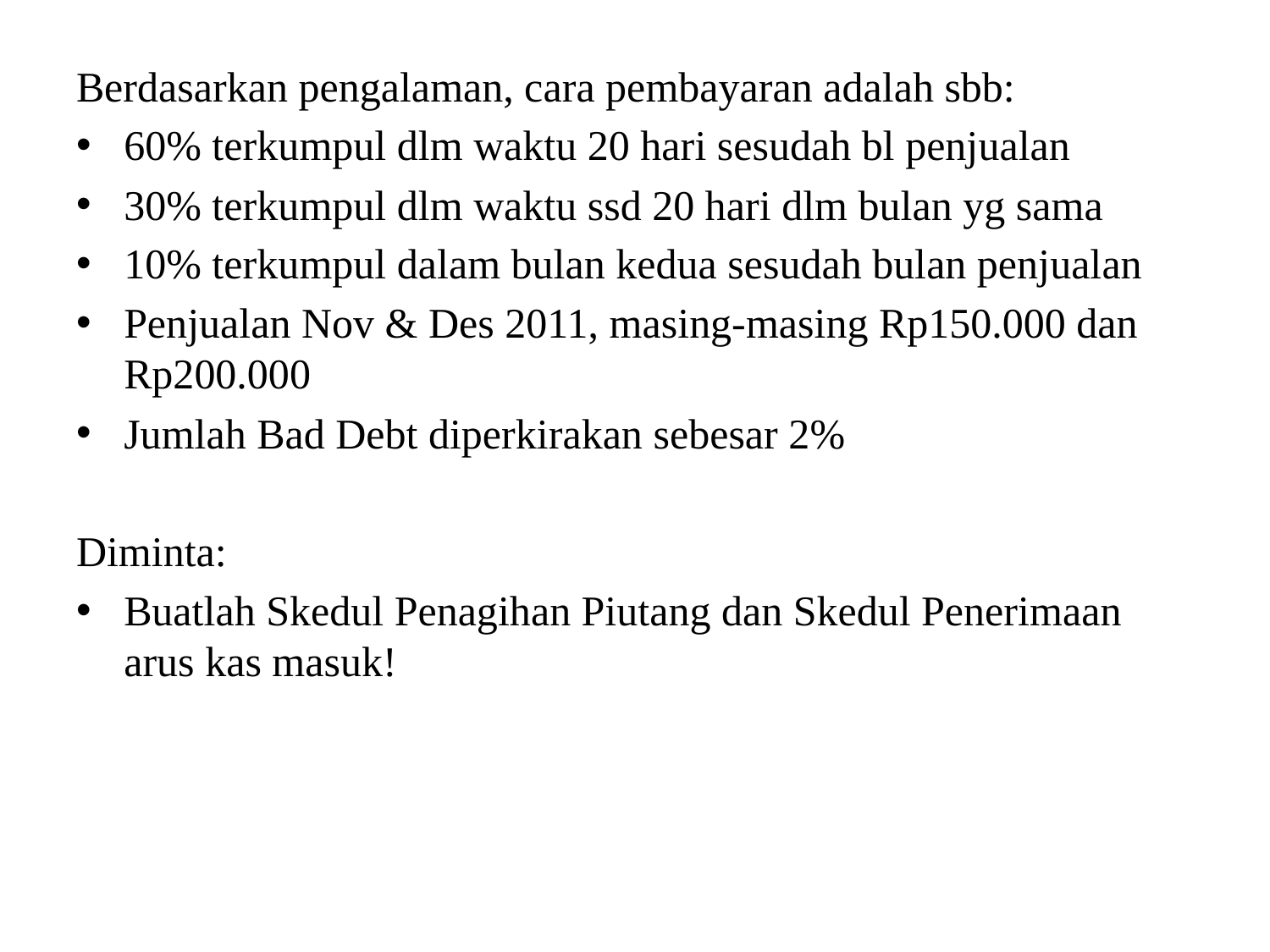

Berdasarkan pengalaman, cara pembayaran adalah sbb:
60% terkumpul dlm waktu 20 hari sesudah bl penjualan
30% terkumpul dlm waktu ssd 20 hari dlm bulan yg sama
10% terkumpul dalam bulan kedua sesudah bulan penjualan
Penjualan Nov & Des 2011, masing-masing Rp150.000 dan Rp200.000
Jumlah Bad Debt diperkirakan sebesar 2%

Diminta:
Buatlah Skedul Penagihan Piutang dan Skedul Penerimaan arus kas masuk!